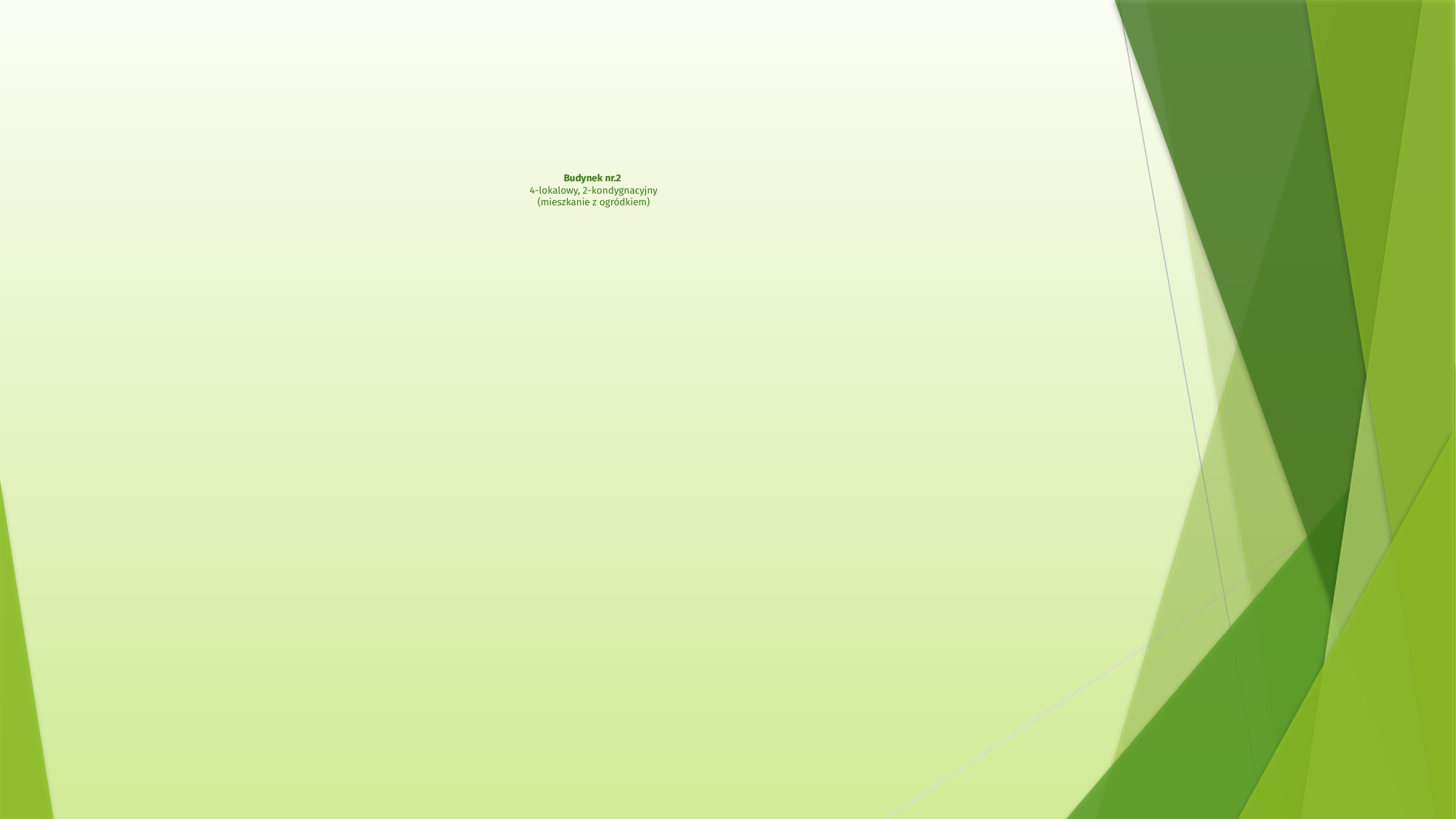

# Budynek nr.2 4-lokalowy, 2-kondygnacyjny (mieszkanie z ogródkiem)